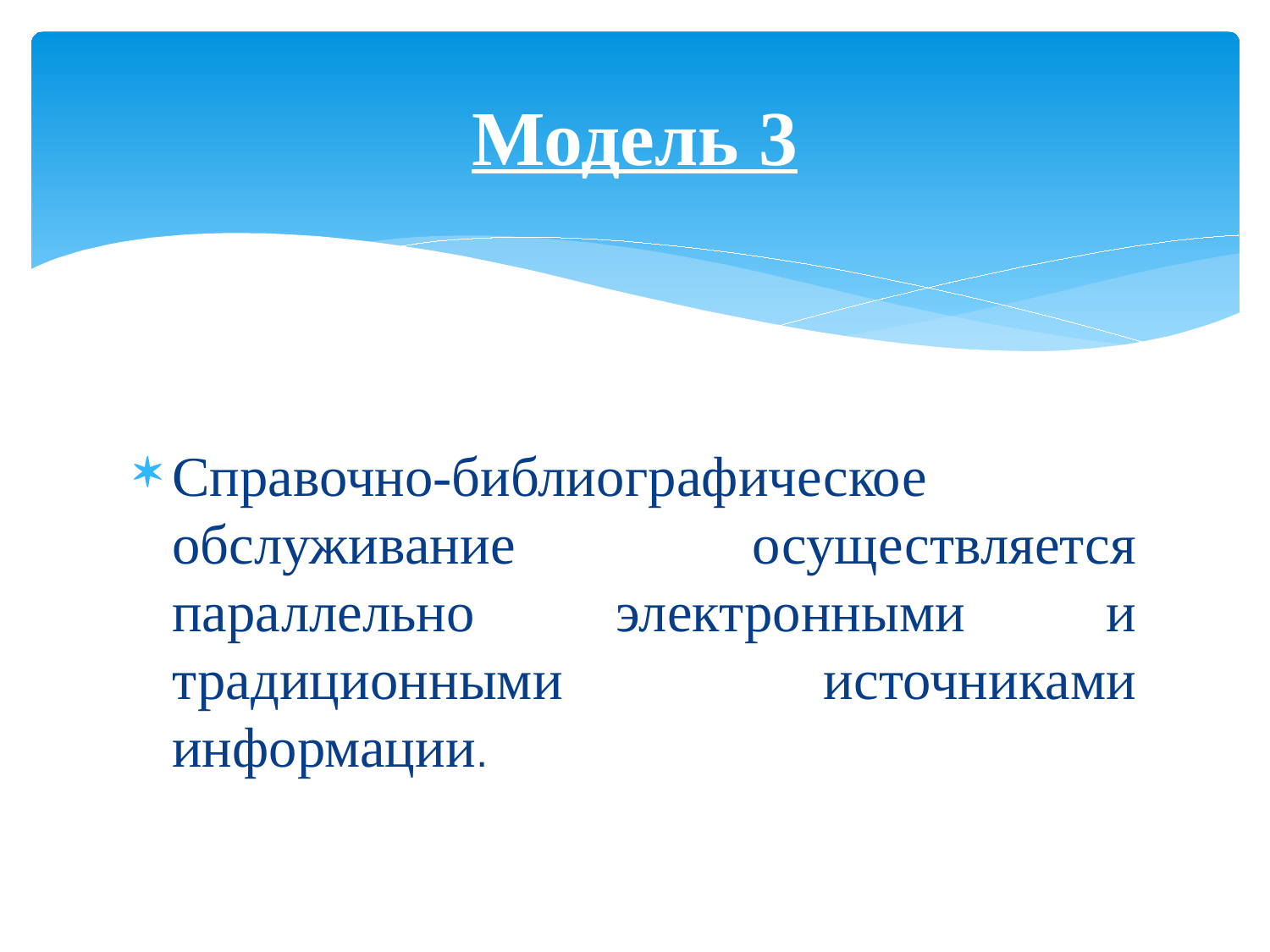

# Модель 3

Справочно-библиографическое обслуживание  осуществляется параллельно электронными и традиционными источниками информации.